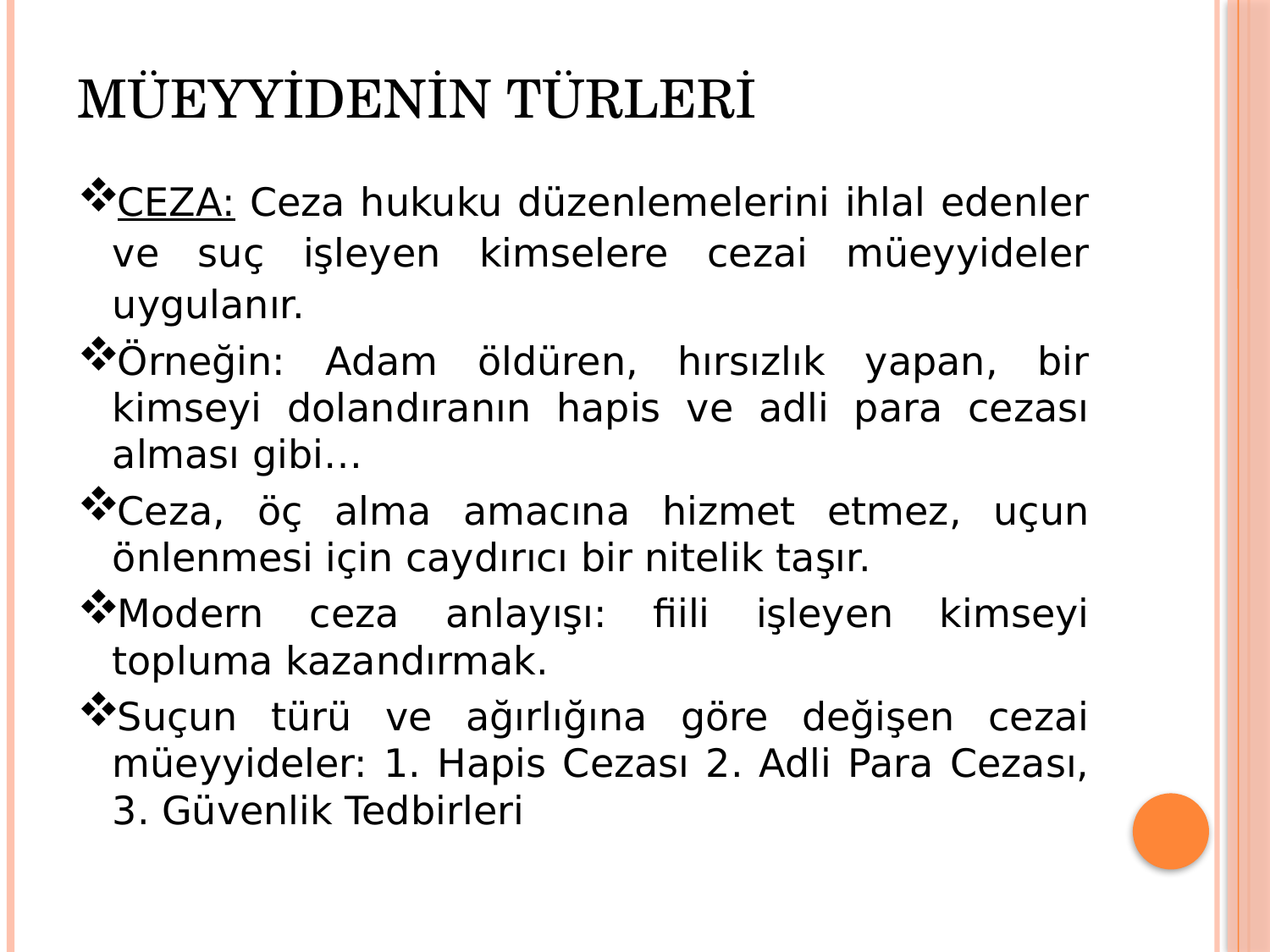

# Müeyyidenin Türleri
CEZA: Ceza hukuku düzenlemelerini ihlal edenler ve suç işleyen kimselere cezai müeyyideler uygulanır.
Örneğin: Adam öldüren, hırsızlık yapan, bir kimseyi dolandıranın hapis ve adli para cezası alması gibi…
Ceza, öç alma amacına hizmet etmez, uçun önlenmesi için caydırıcı bir nitelik taşır.
Modern ceza anlayışı: fiili işleyen kimseyi topluma kazandırmak.
Suçun türü ve ağırlığına göre değişen cezai müeyyideler: 1. Hapis Cezası 2. Adli Para Cezası, 3. Güvenlik Tedbirleri